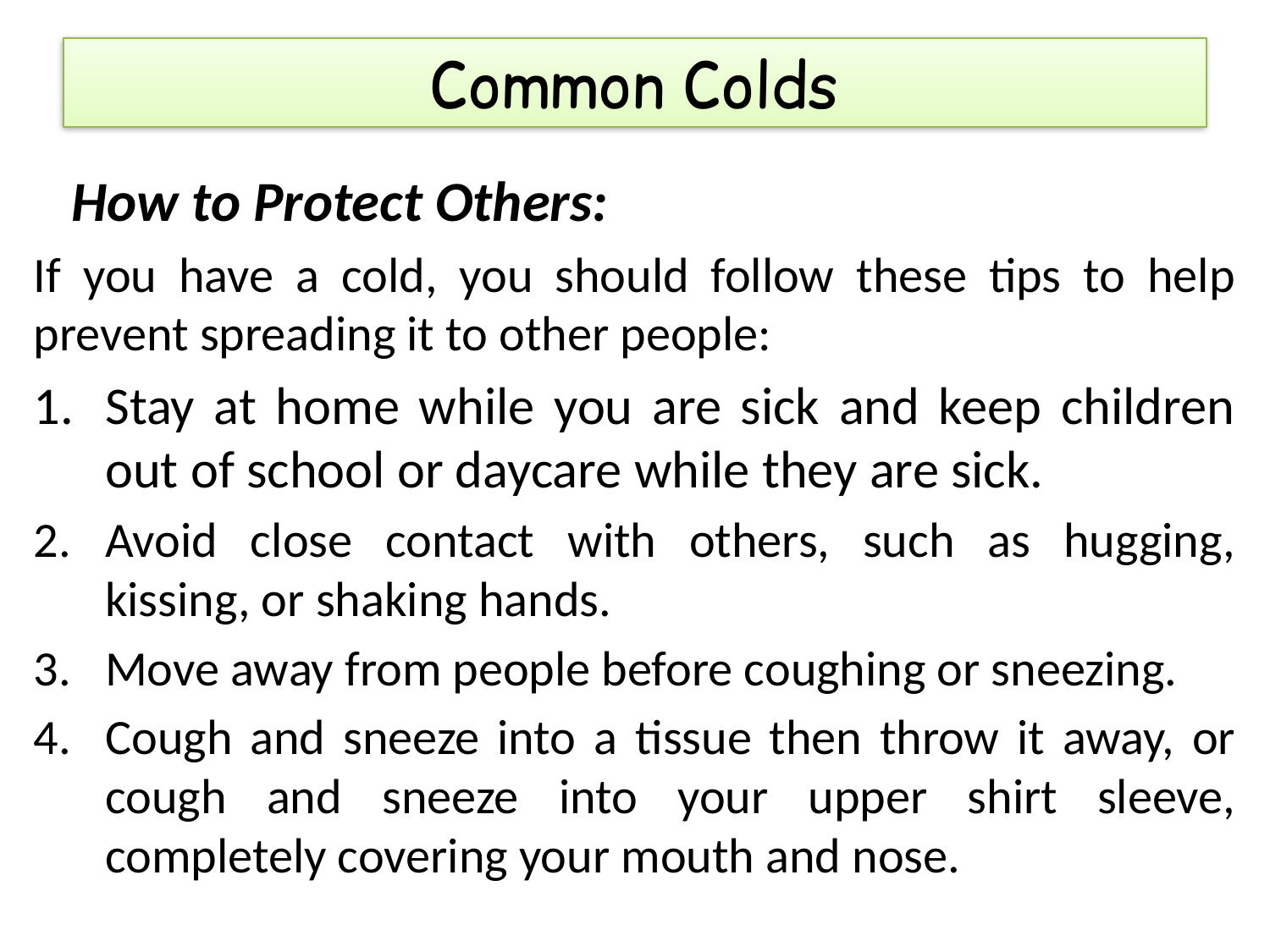

# Common Colds
   How to Protect Others:
If you have a cold, you should follow these tips to help prevent spreading it to other people:
Stay at home while you are sick and keep children out of school or daycare while they are sick.
Avoid close contact with others, such as hugging, kissing, or shaking hands.
Move away from people before coughing or sneezing.
Cough and sneeze into a tissue then throw it away, or cough and sneeze into your upper shirt sleeve, completely covering your mouth and nose.